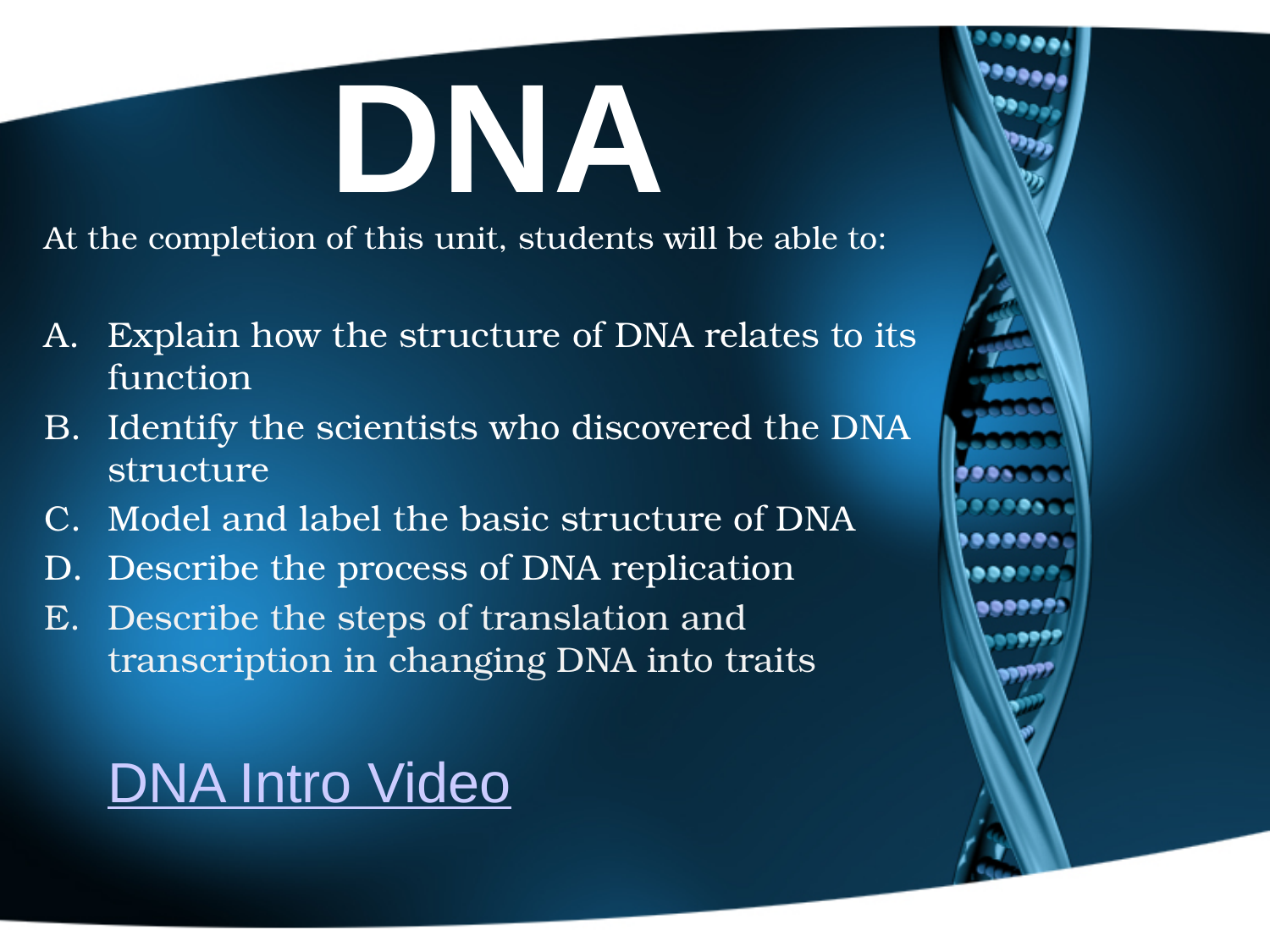

# DNA
At the completion of this unit, students will be able to:

Explain how the structure of DNA relates to its function
Identify the scientists who discovered the DNA structure
Model and label the basic structure of DNA
Describe the process of DNA replication
Describe the steps of translation and transcription in changing DNA into traits

DNA Intro Video